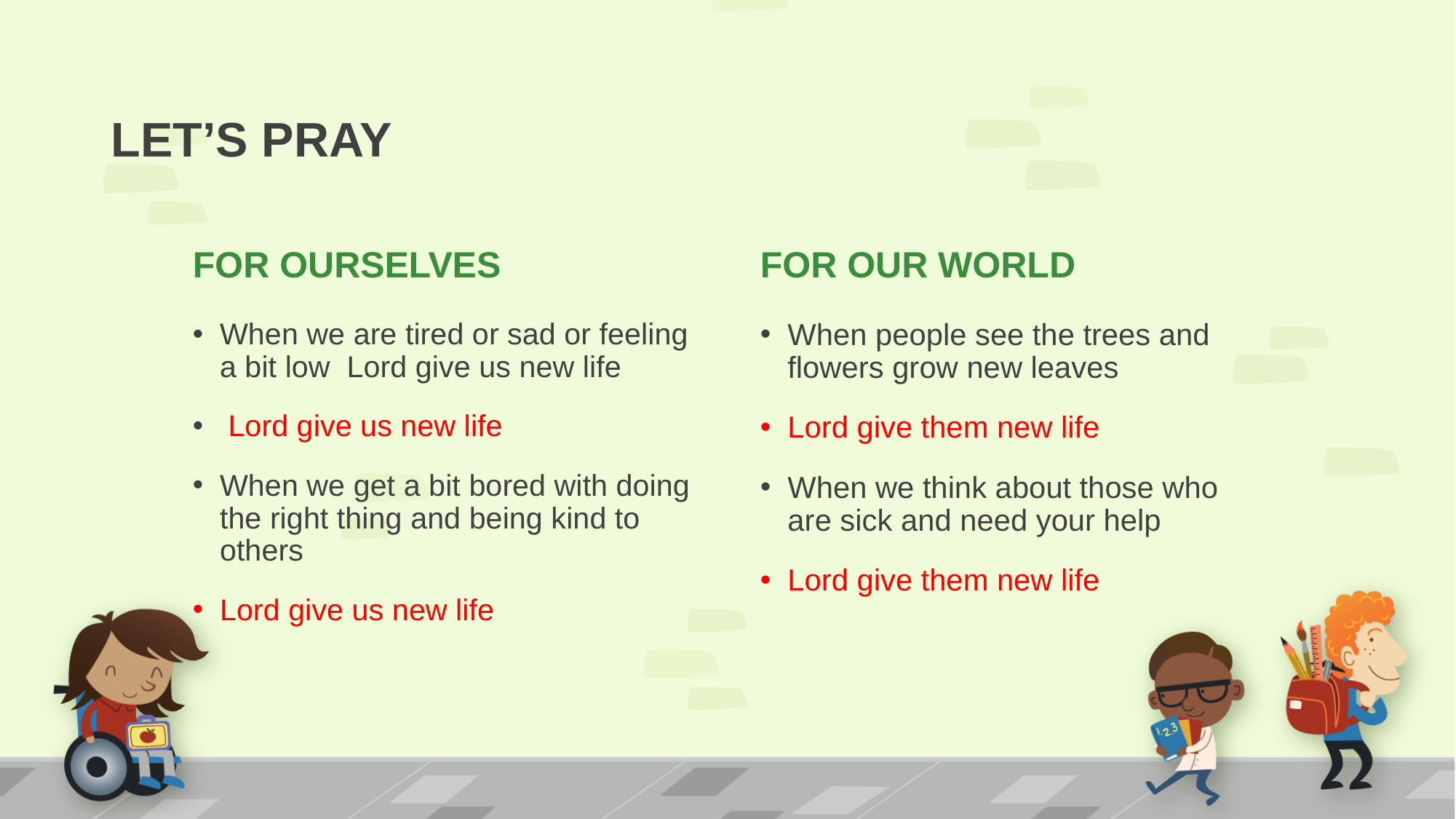

# LET’S PRAY
FOR OURSELVES
FOR OUR WORLD
When we are tired or sad or feeling a bit low  Lord give us new life
 Lord give us new life
When we get a bit bored with doing the right thing and being kind to others
Lord give us new life

When people see the trees and flowers grow new leaves
Lord give them new life
When we think about those who are sick and need your help
Lord give them new life